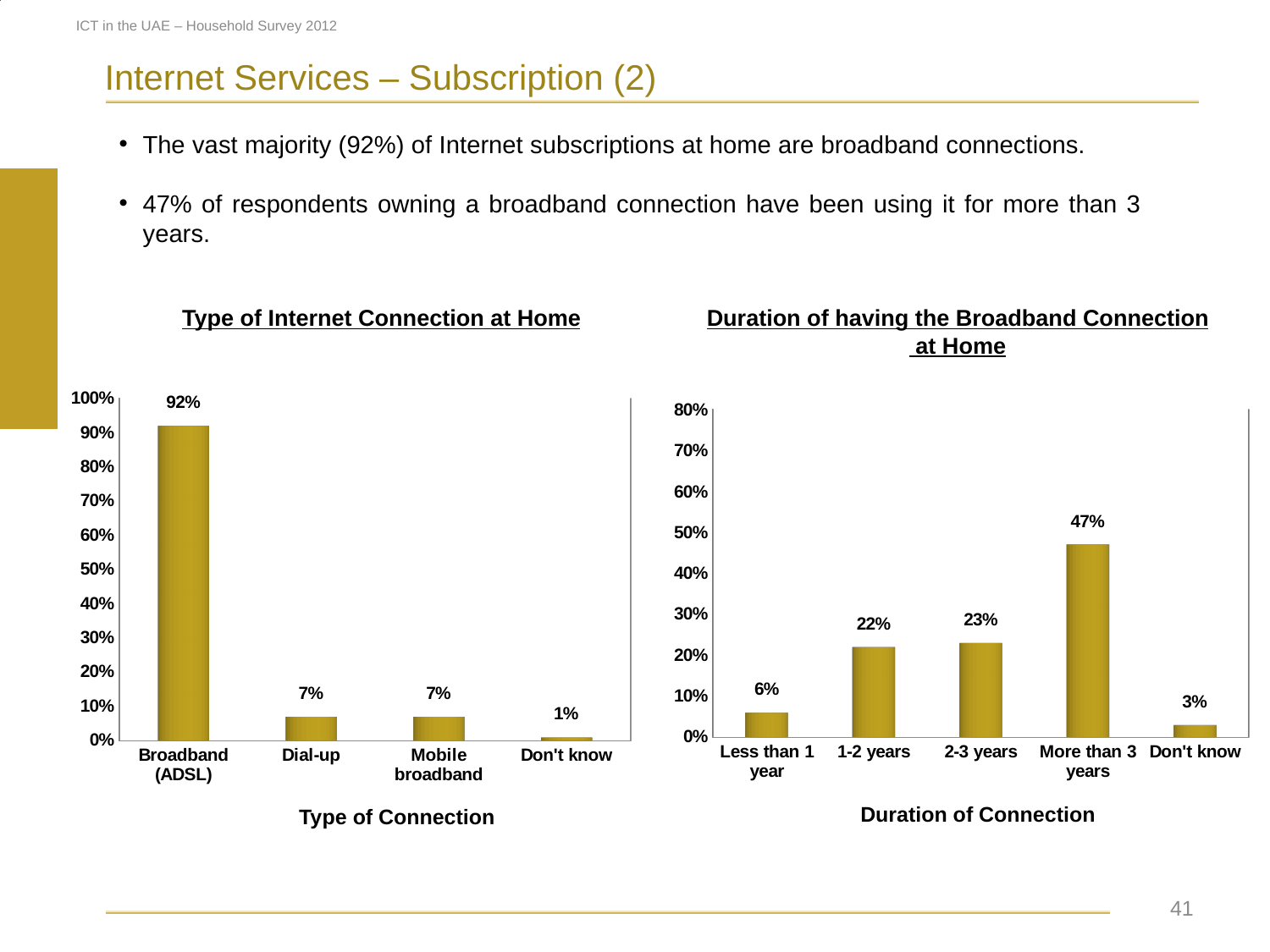

### Chart

| Category |  |
|---|---|
| Dial-up | 0.04000000000000002 |
| Broadband | 0.88 |
| Both dial-up and broadband | 0.05 |
| Don't know | 0.030000000000000002 |
ICT in the UAE – Household Survey 2012

[unsupported chart]

Internet Services – Subscription (2)
The vast majority (92%) of Internet subscriptions at home are broadband connections.

47% of respondents owning a broadband connection have been using it for more than 3 years.
Duration of having the Broadband Connection
 at Home
Type of Internet Connection at Home

[unsupported chart]

[unsupported chart]

Duration of Connection
Type of Connection
  41